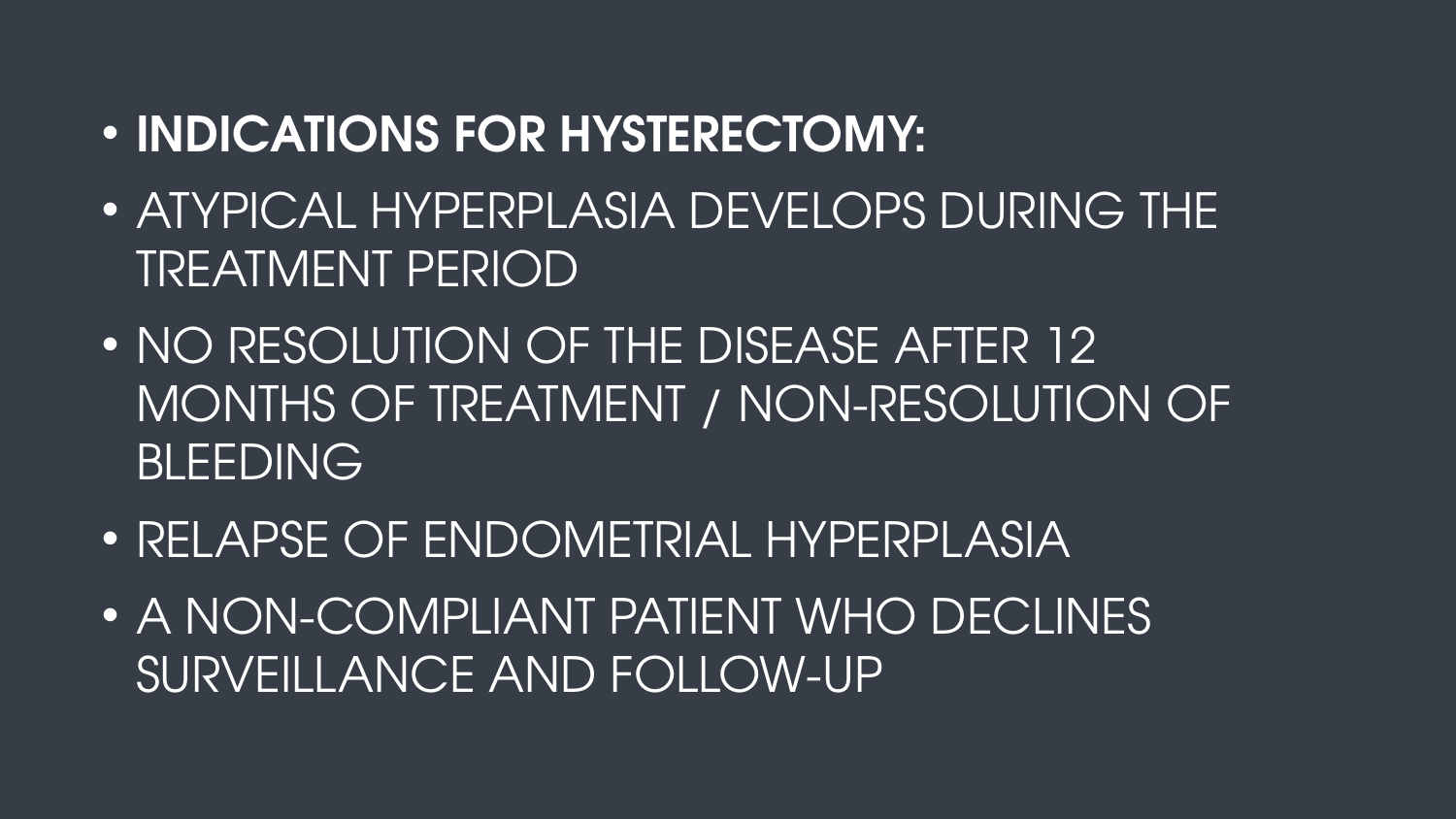

Indications for hysterectomy:
Atypical hyperplasia develops during the treatment period
No resolution of the disease after 12 months of treatment / Non-resolution of bleeding
Relapse of endometrial hyperplasia
A non-compliant patient who declines surveillance and follow-up